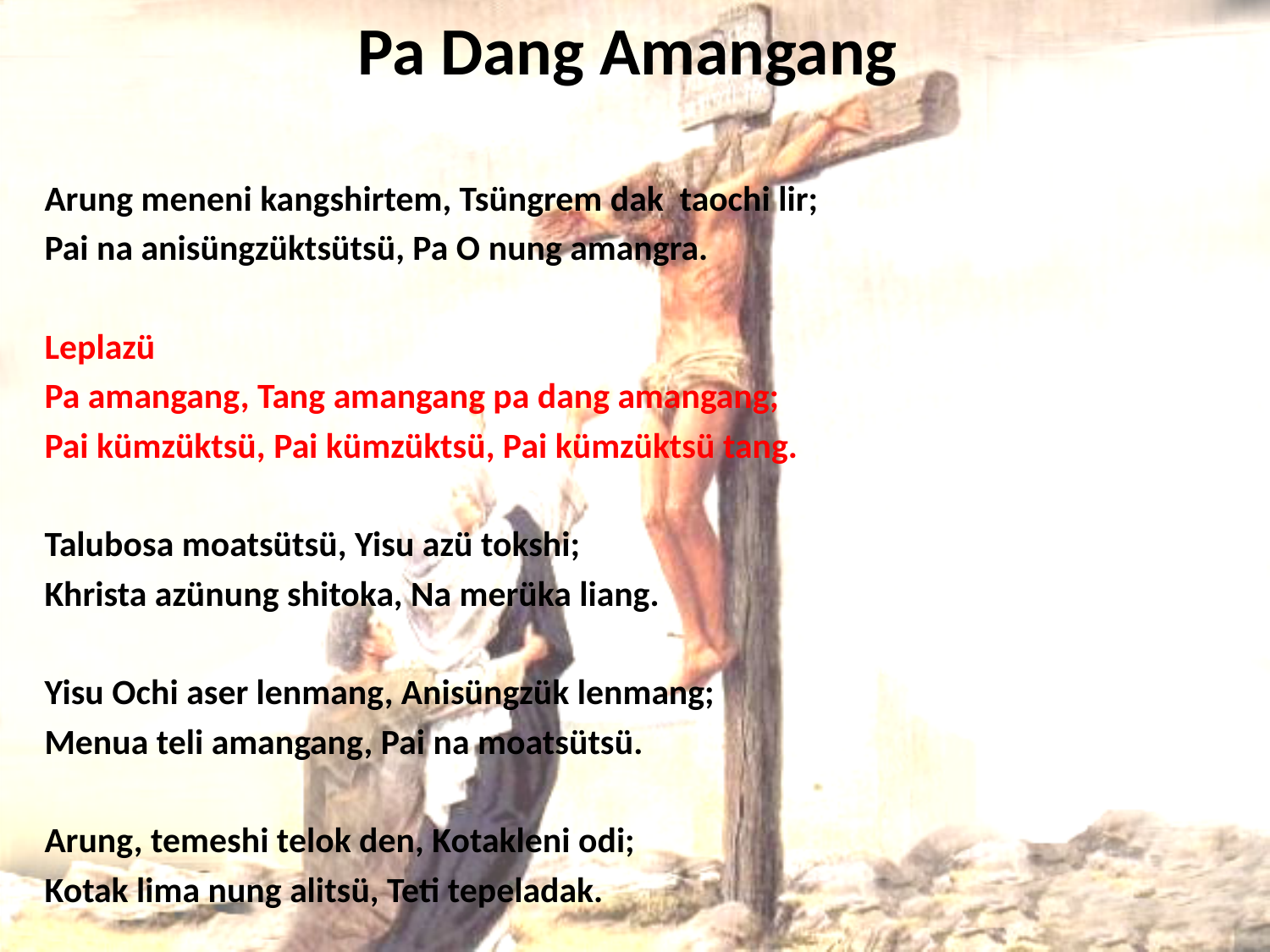

# Pa Dang Amangang
Arung meneni kangshirtem, Tsüngrem dak  taochi lir;
Pai na anisüngzüktsütsü, Pa O nung amangra.

Leplazü
Pa amangang, Tang amangang pa dang amangang;
Pai kümzüktsü, Pai kümzüktsü, Pai kümzüktsü tang.

Talubosa moatsütsü, Yisu azü tokshi;
Khrista azünung shitoka, Na merüka liang.

Yisu Ochi aser lenmang, Anisüngzük lenmang;
Menua teli amangang, Pai na moatsütsü.

Arung, temeshi telok den, Kotakleni odi;
Kotak lima nung alitsü, Teti tepeladak.